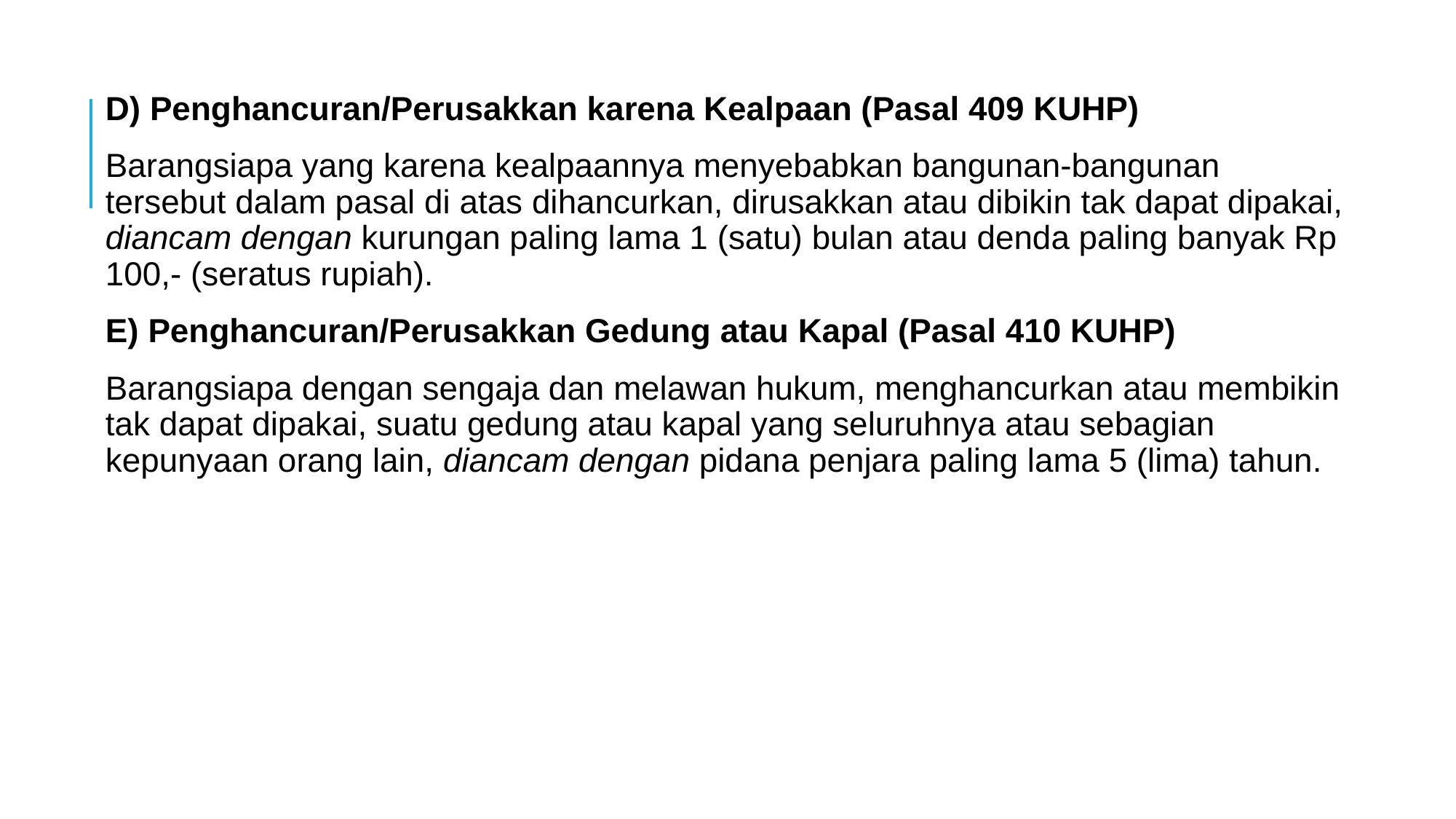

D) Penghancuran/Perusakkan karena Kealpaan (Pasal 409 KUHP)
Barangsiapa yang karena kealpaannya menyebabkan bangunan-bangunan tersebut dalam pasal di atas dihancurkan, dirusakkan atau dibikin tak dapat dipakai, diancam dengan kurungan paling lama 1 (satu) bulan atau denda paling banyak Rp 100,- (seratus rupiah).
E) Penghancuran/Perusakkan Gedung atau Kapal (Pasal 410 KUHP)
Barangsiapa dengan sengaja dan melawan hukum, menghancurkan atau membikin tak dapat dipakai, suatu gedung atau kapal yang seluruhnya atau sebagian kepunyaan orang lain, diancam dengan pidana penjara paling lama 5 (lima) tahun.